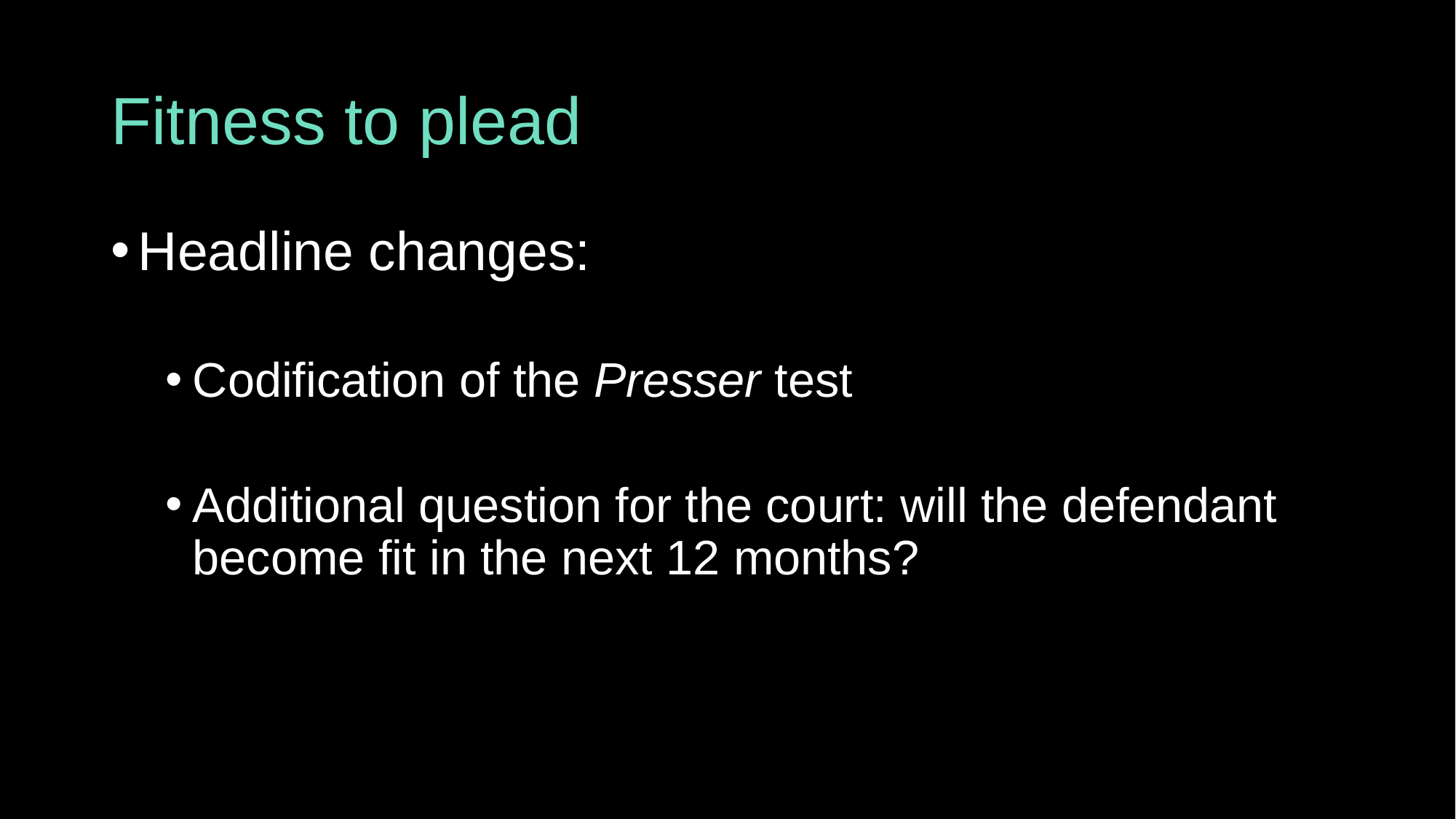

# Fitness to plead
Headline changes:
Codification of the Presser test
Additional question for the court: will the defendant become fit in the next 12 months?